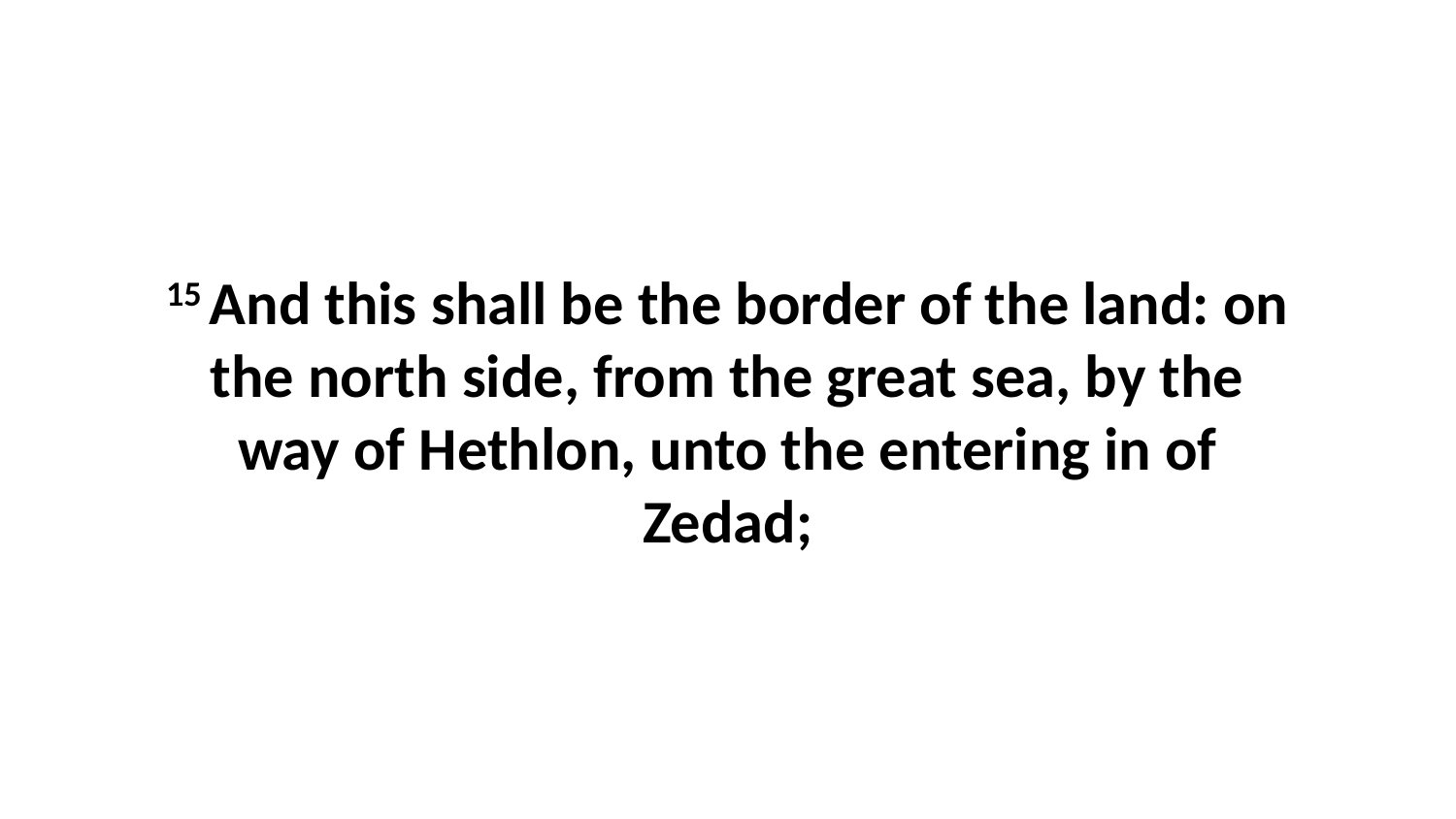

15 And this shall be the border of the land: on the north side, from the great sea, by the way of Hethlon, unto the entering in of Zedad;